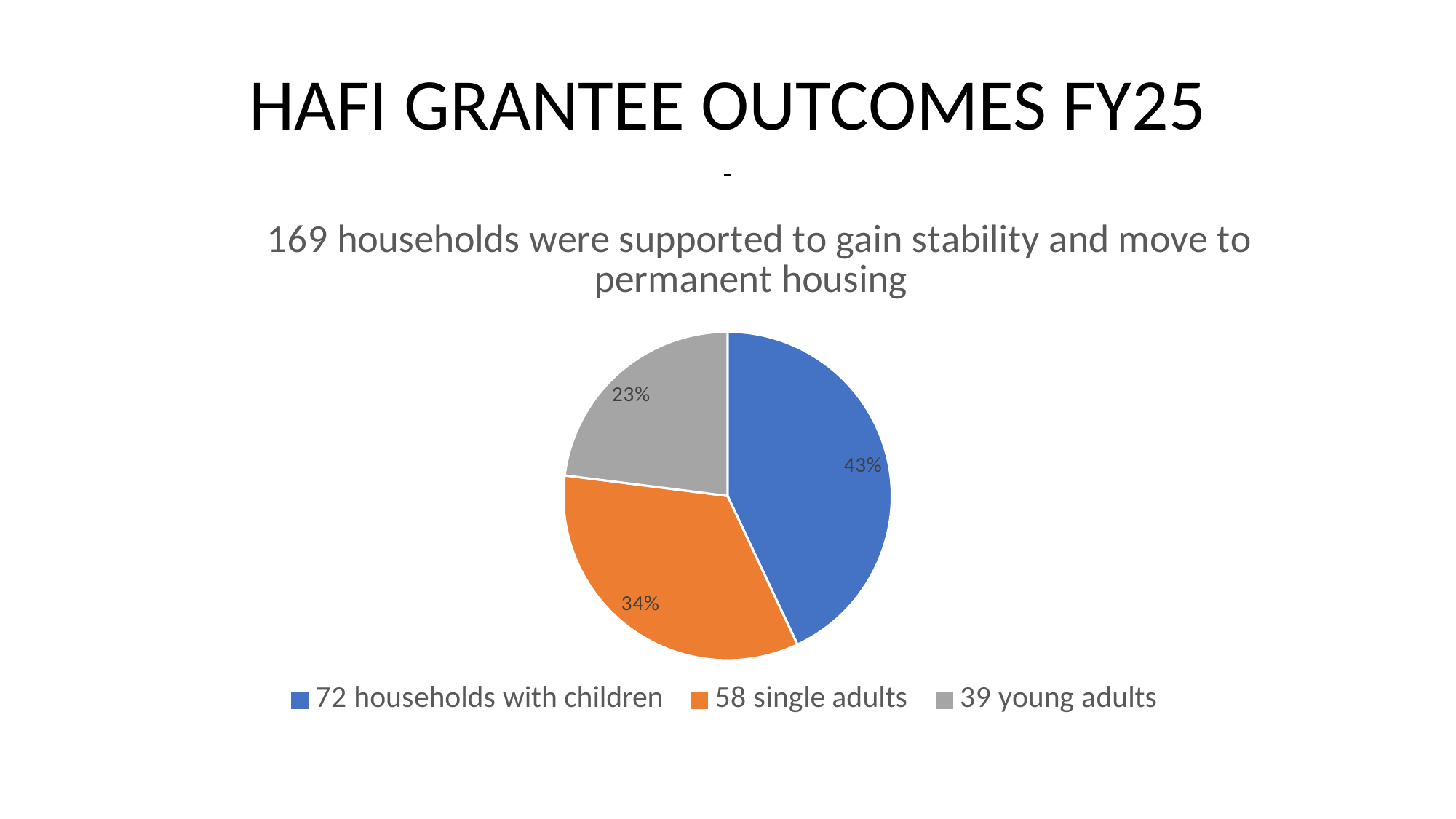

# HAFI GRANTEE OUTCOMES FY25

### Chart: 169 households were supported to gain stability and move to permanent housing

| Category | Clients Served |
|---|---|
| 72 households with children  | 0.43 |
| 58 single adults  | 0.34 |
| 39 young adults  | 0.23 |